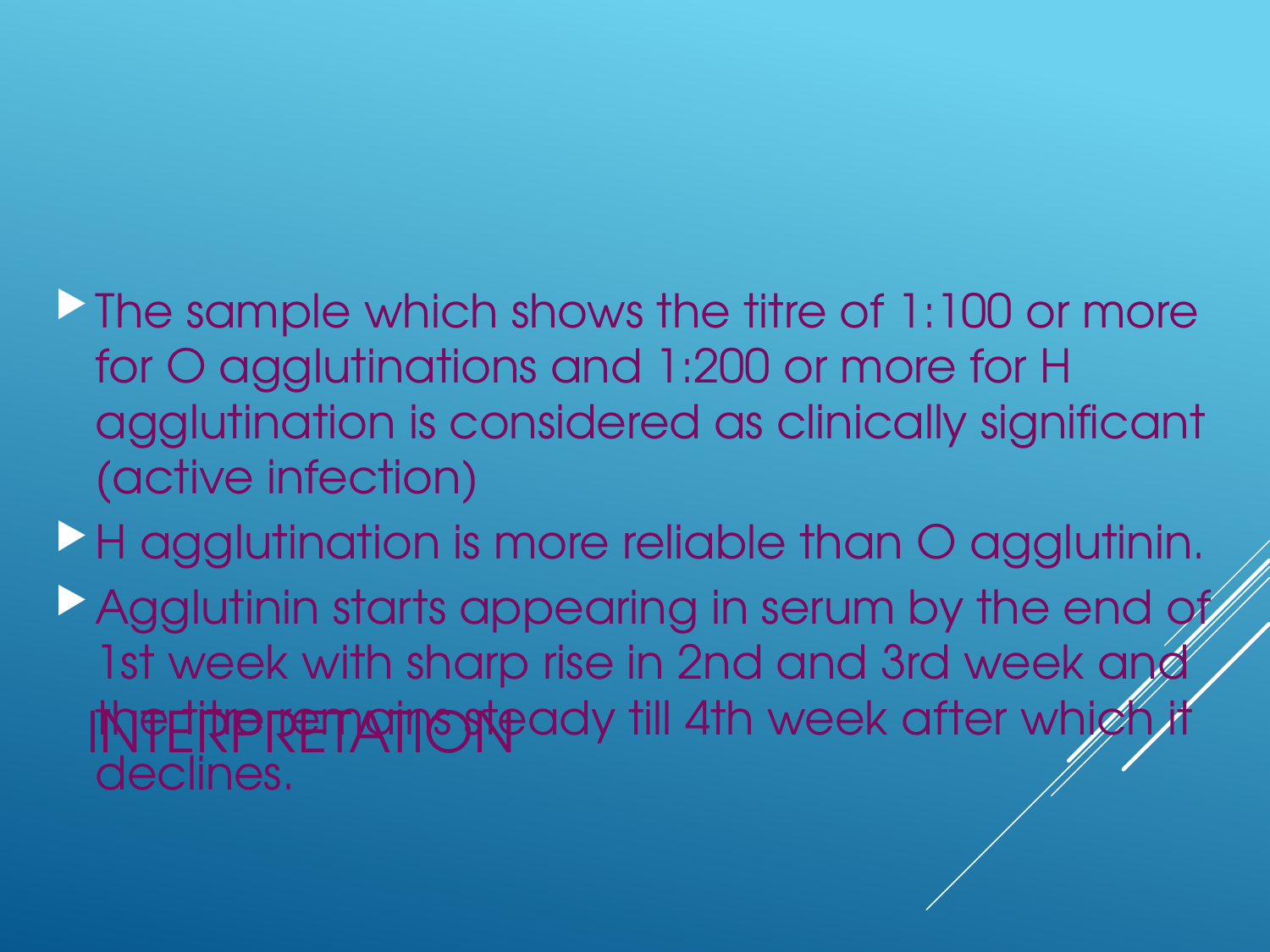

The sample which shows the titre of 1:100 or more for O agglutinations and 1:200 or more for H agglutination is considered as clinically significant (active infection)
H agglutination is more reliable than O agglutinin.
Agglutinin starts appearing in serum by the end of 1st week with sharp rise in 2nd and 3rd week and the titre remains steady till 4th week after which it declines.

# Interpretation